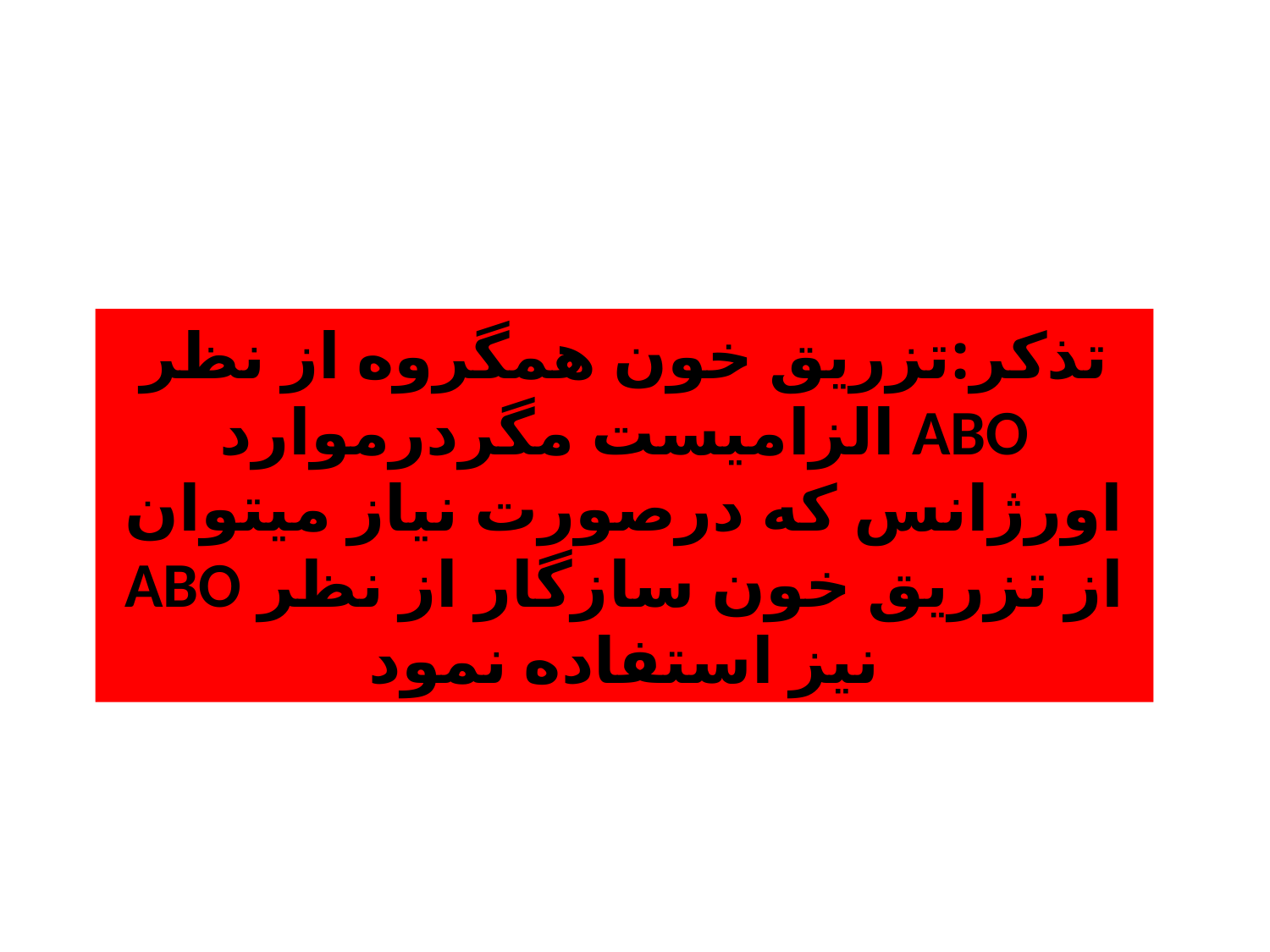

تذكر:تزريق خون همگروه از نظر ABO الزاميست مگردرموارد اورژانس كه درصورت نياز ميتوان از تزريق خون سازگار از نظر ABO
نيز استفاده نمود